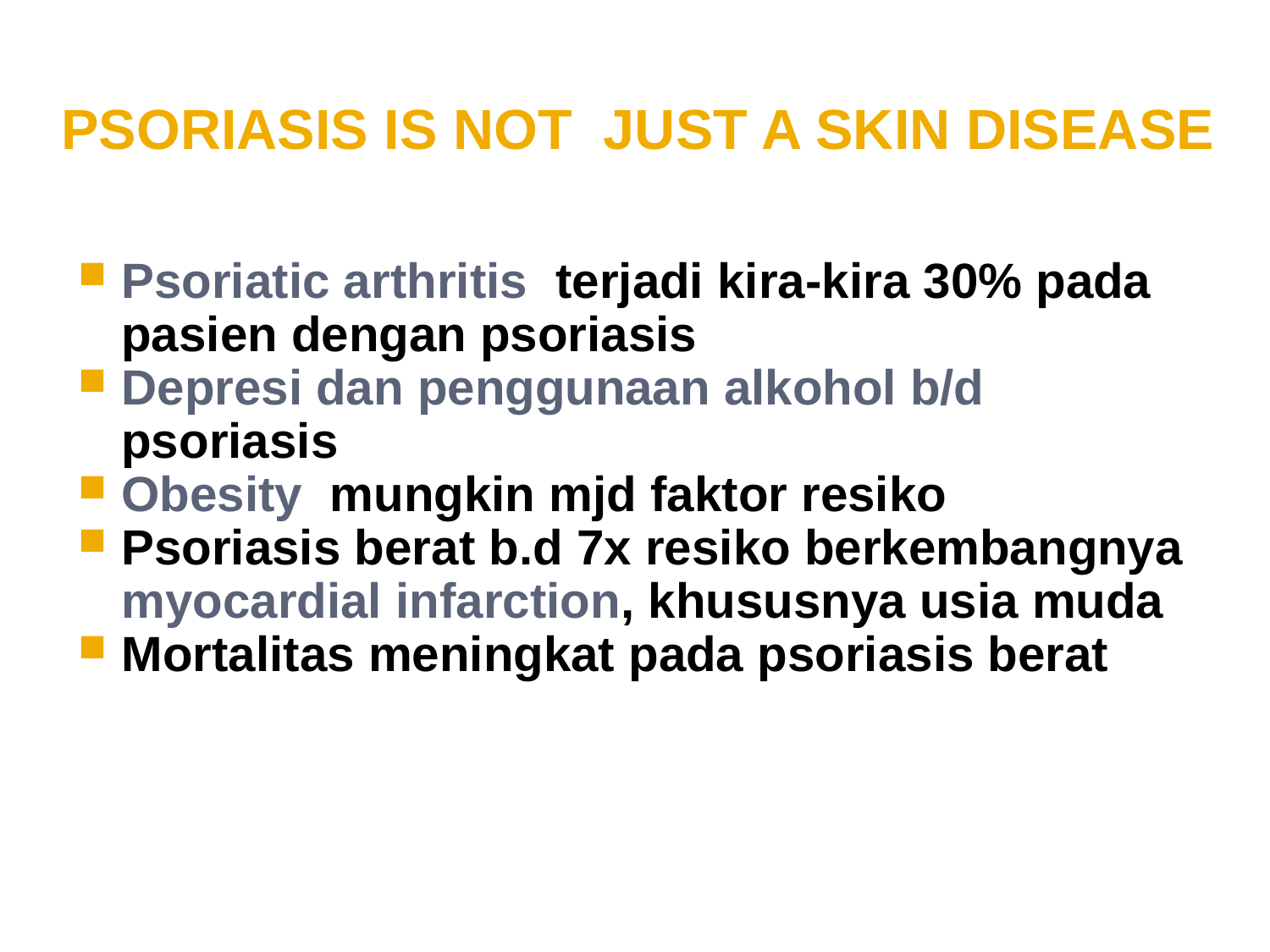

PSORIASIS IS NOT  JUST A SKIN DISEASE
Psoriatic arthritis  terjadi kira-kira 30% pada  pasien dengan psoriasis
Depresi dan penggunaan alkohol b/d psoriasis
Obesity  mungkin mjd faktor resiko
Psoriasis berat b.d 7x resiko berkembangnya myocardial infarction, khususnya usia muda
Mortalitas meningkat pada psoriasis berat